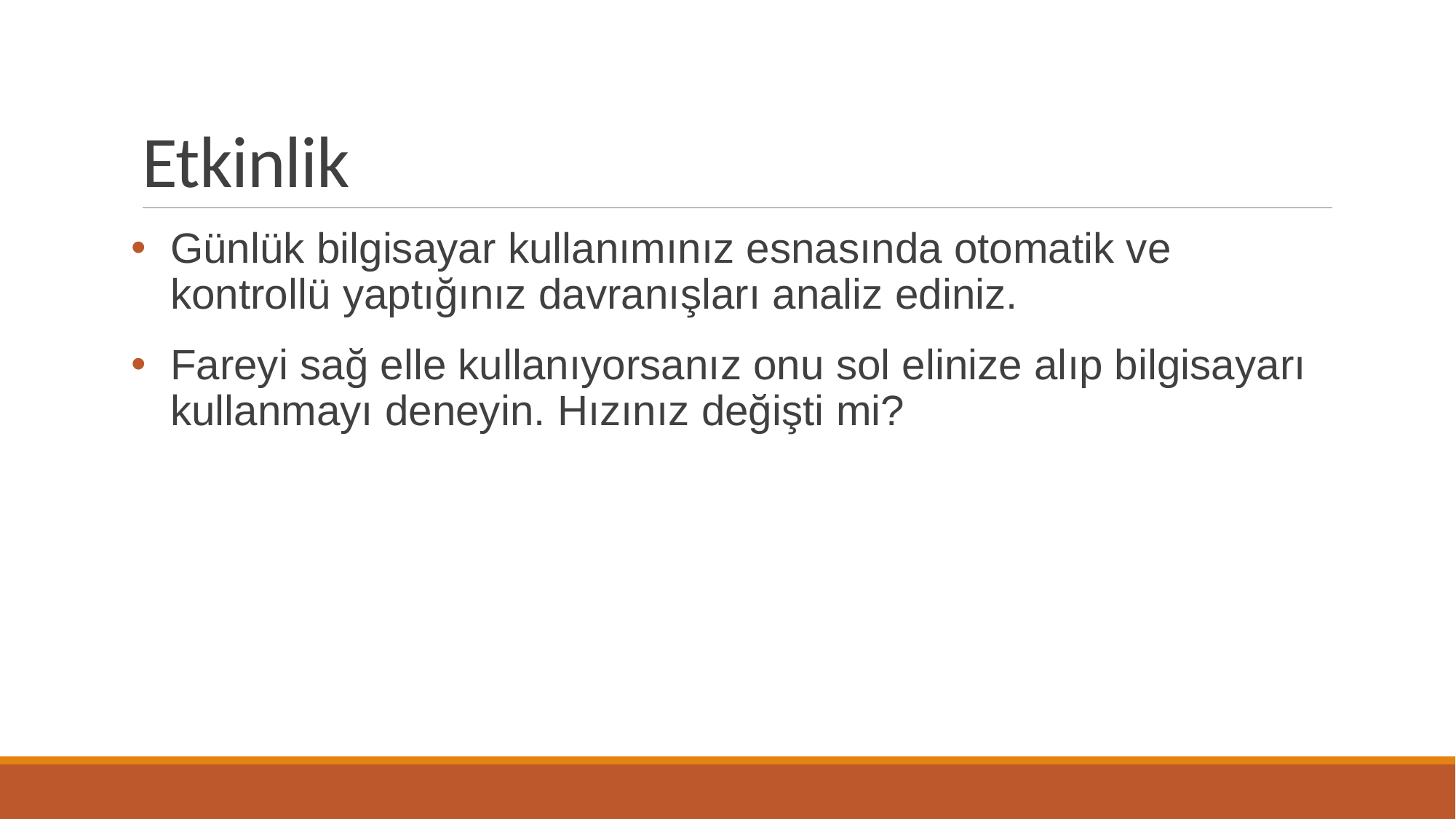

# Etkinlik
Günlük bilgisayar kullanımınız esnasında otomatik ve kontrollü yaptığınız davranışları analiz ediniz.
Fareyi sağ elle kullanıyorsanız onu sol elinize alıp bilgisayarı kullanmayı deneyin. Hızınız değişti mi?